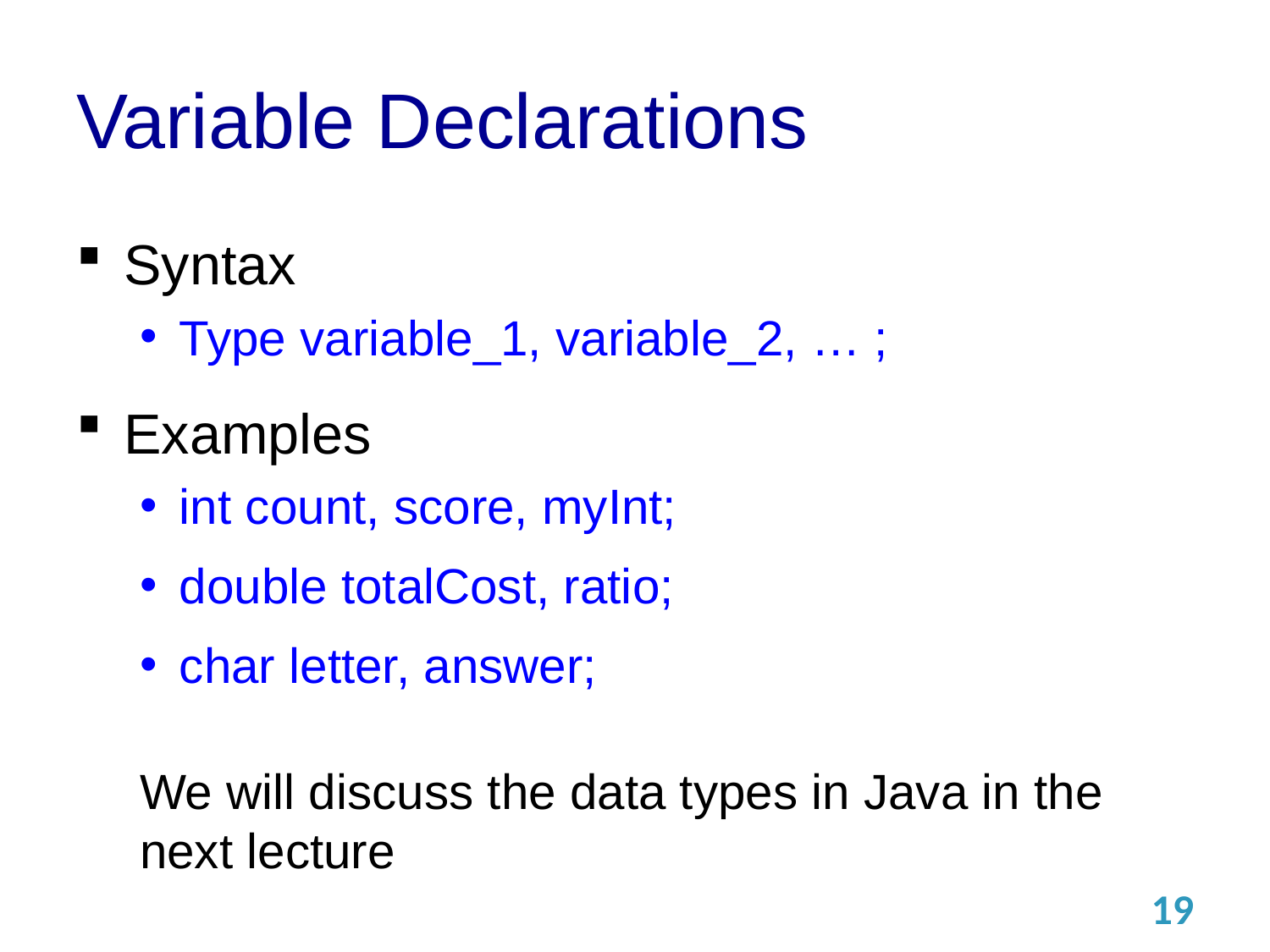

# Variable Declarations
Syntax
Type variable_1, variable_2, … ;
Examples
int count, score, myInt;
double totalCost, ratio;
char letter, answer;

We will discuss the data types in Java in the next lecture
19